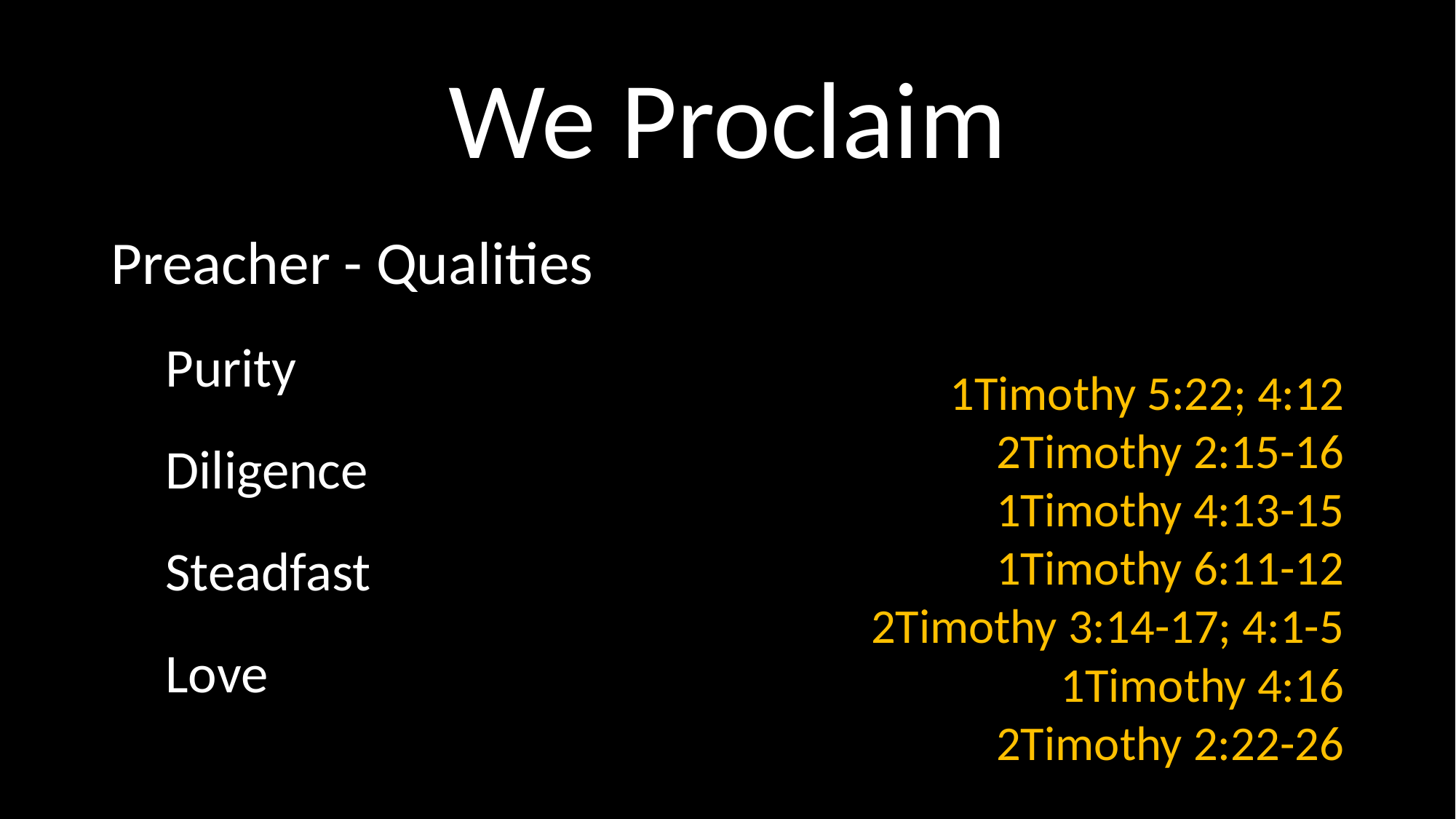

# We Proclaim
Preacher - Qualities
Purity
Diligence
Steadfast
Love
 1Timothy 5:22; 4:12
2Timothy 2:15-16
1Timothy 4:13-15
1Timothy 6:11-12
2Timothy 3:14-17; 4:1-5
1Timothy 4:16
2Timothy 2:22-26